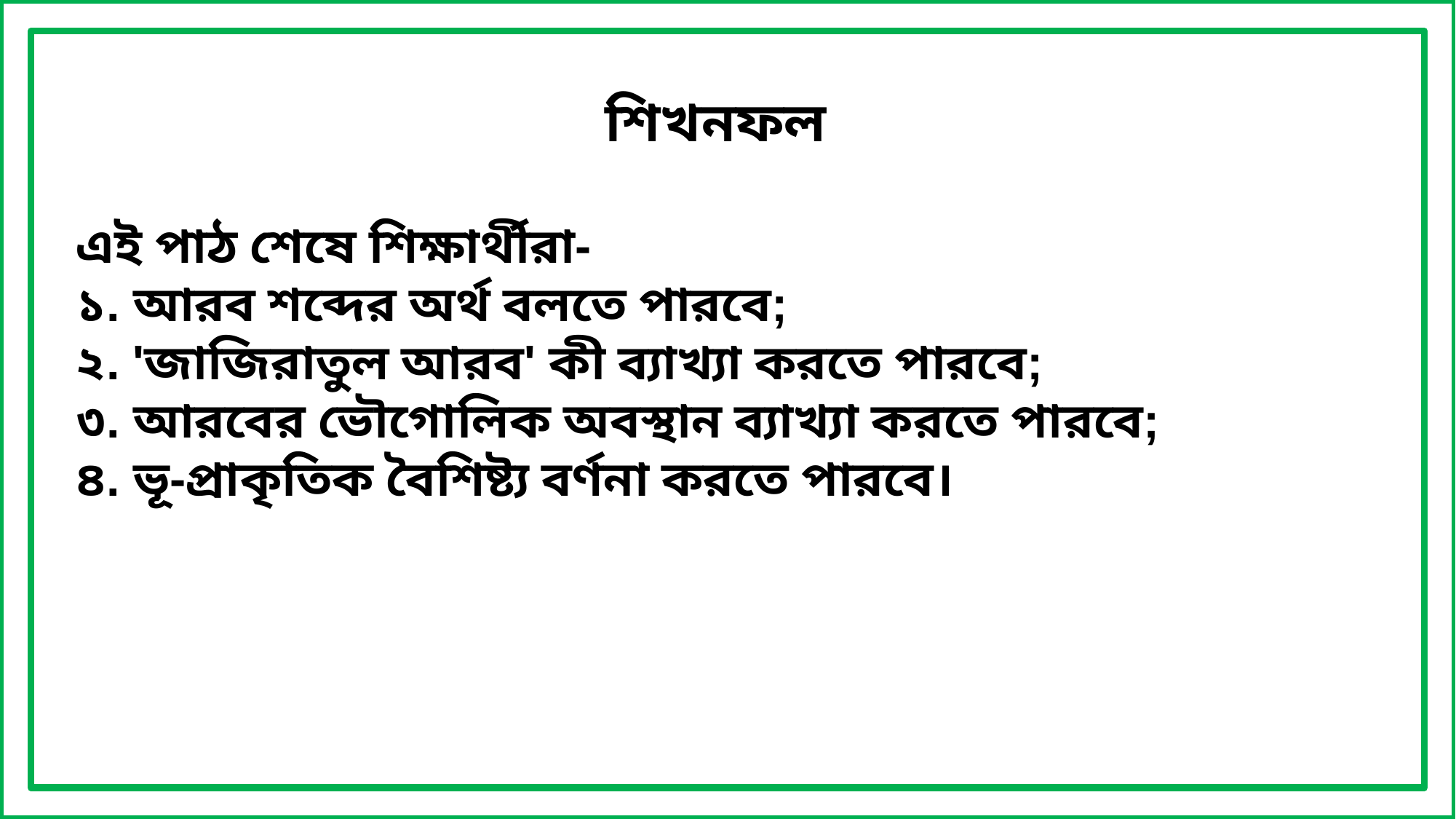

শিখনফল
এই পাঠ শেষে শিক্ষার্থীরা-
১. আরব শব্দের অর্থ বলতে পারবে;
২. 'জাজিরাতুল আরব' কী ব্যাখ্যা করতে পারবে;
৩. আরবের ভৌগোলিক অবস্থান ব্যাখ্যা করতে পারবে;
৪. ভূ-প্রাকৃতিক বৈশিষ্ট্য বর্ণনা করতে পারবে।